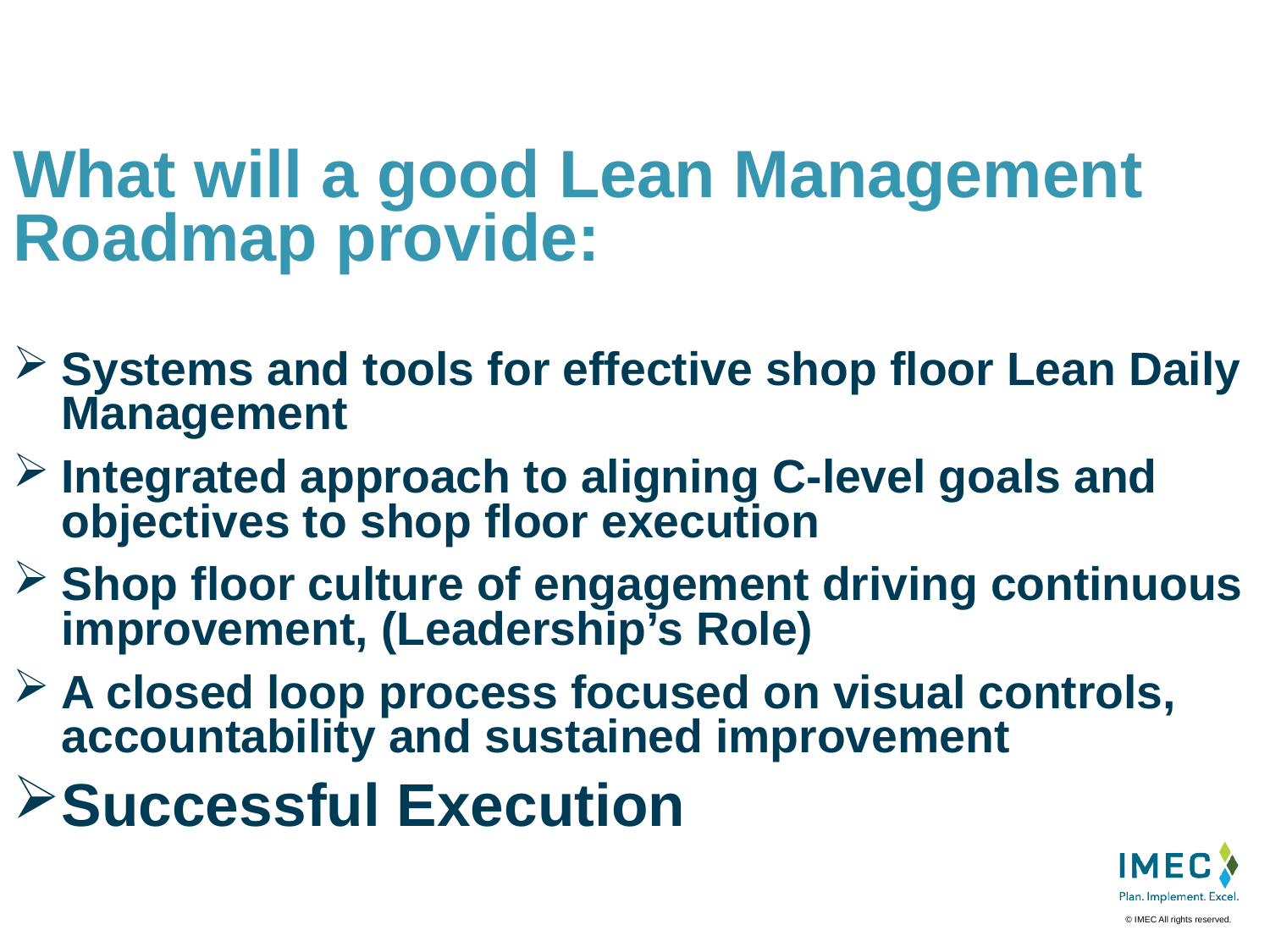

What will a good Lean Management Roadmap provide:

Systems and tools for effective shop floor Lean Daily Management
Integrated approach to aligning C-level goals and objectives to shop floor execution
Shop floor culture of engagement driving continuous improvement, (Leadership’s Role)
A closed loop process focused on visual controls, accountability and sustained improvement
Successful Execution